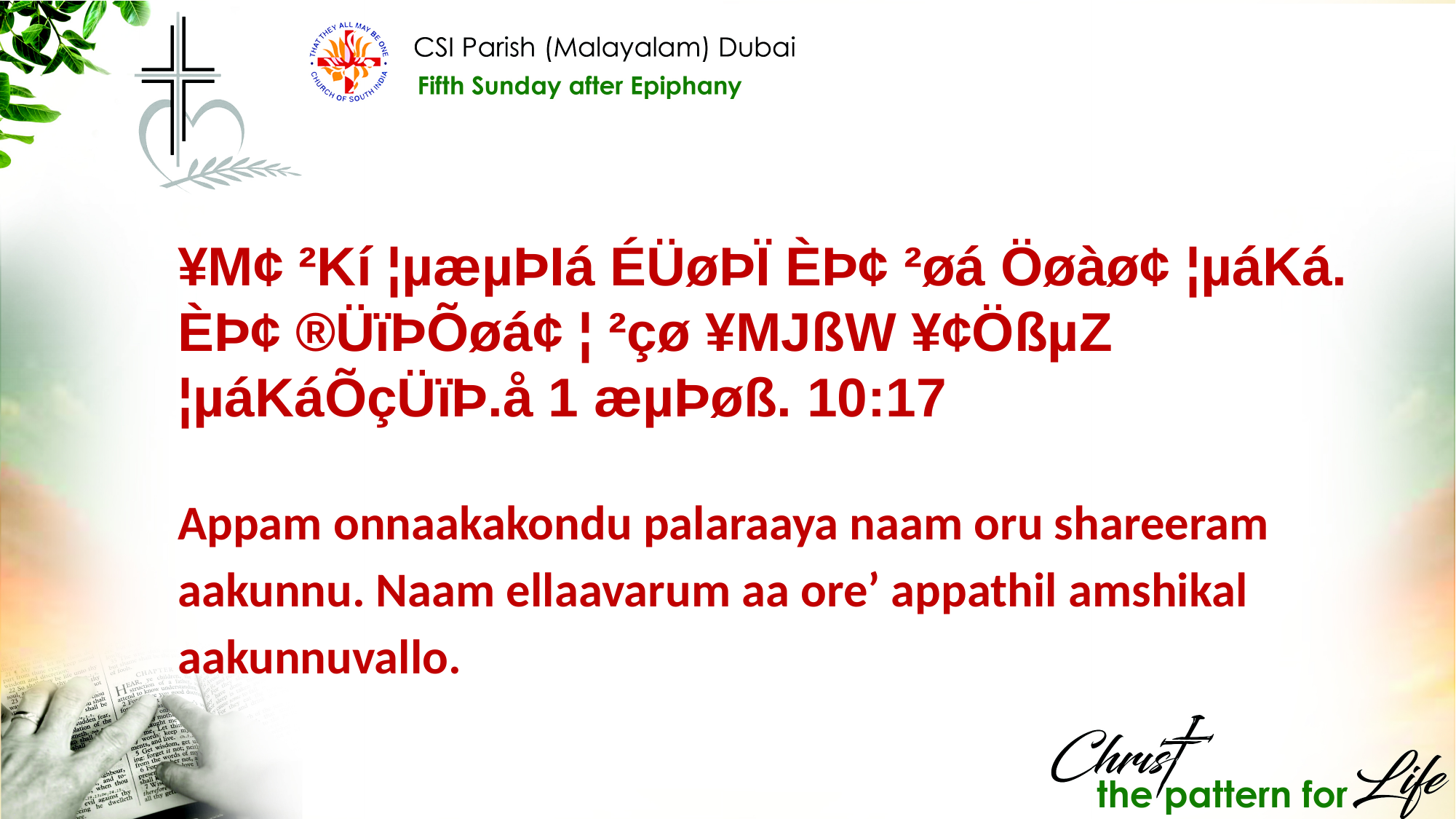

¥M¢ ²Kí ¦µæµÞIá ÉÜøÞÏ ÈÞ¢ ²øá Öøàø¢ ¦µáKá. ÈÞ¢ ®ÜïÞÕøá¢ ¦ ²çø ¥MJßW ¥¢ÖßµZ ¦µáKáÕçÜïÞ.å 1 æµÞøß. 10:17
Appam onnaakakondu palaraaya naam oru shareeram aakunnu. Naam ellaavarum aa ore’ appathil amshikal aakunnuvallo.